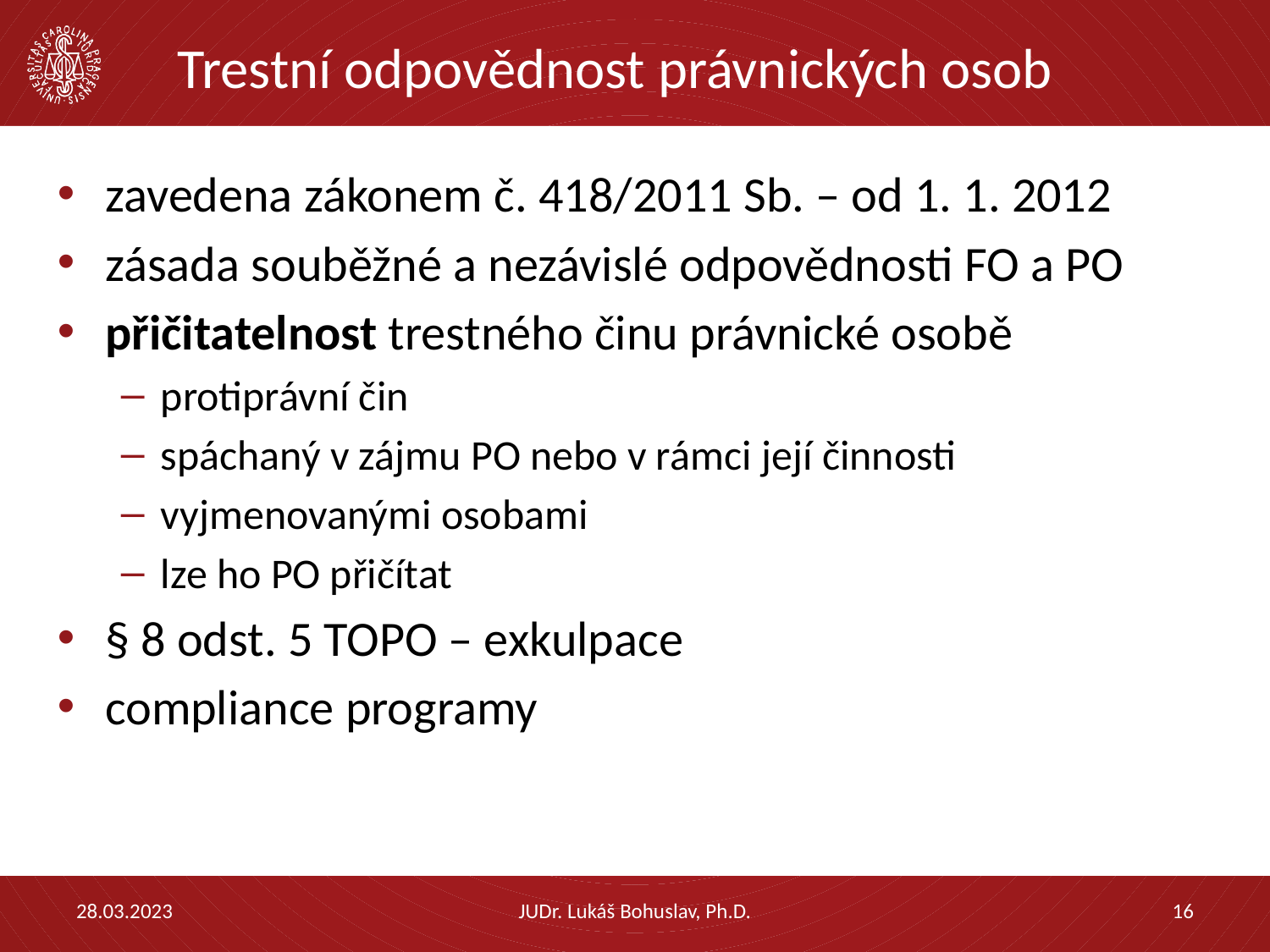

# Trestní odpovědnost právnických osob
zavedena zákonem č. 418/2011 Sb. – od 1. 1. 2012
zásada souběžné a nezávislé odpovědnosti FO a PO
přičitatelnost trestného činu právnické osobě
protiprávní čin
spáchaný v zájmu PO nebo v rámci její činnosti
vyjmenovanými osobami
lze ho PO přičítat
§ 8 odst. 5 TOPO – exkulpace
compliance programy

28.03.2023
JUDr. Lukáš Bohuslav, Ph.D.
16